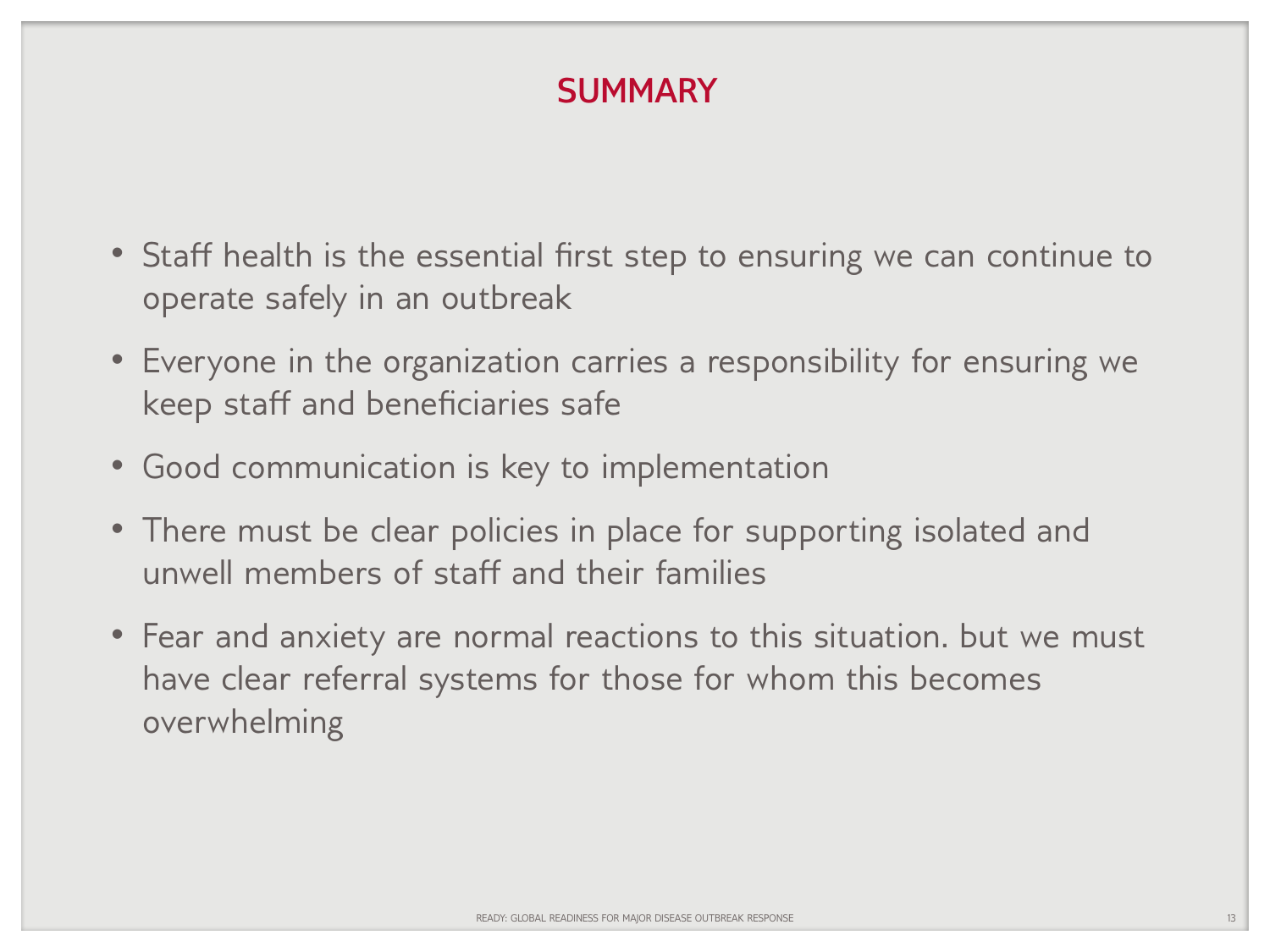

SUMMARY
Staff health is the essential first step to ensuring we can continue to operate safely in an outbreak
Everyone in the organization carries a responsibility for ensuring we keep staff and beneficiaries safe
Good communication is key to implementation
There must be clear policies in place for supporting isolated and unwell members of staff and their families
Fear and anxiety are normal reactions to this situation. but we must have clear referral systems for those for whom this becomes overwhelming
READY: GLOBAL READINESS FOR MAJOR DISEASE OUTBREAK RESPONSE
13